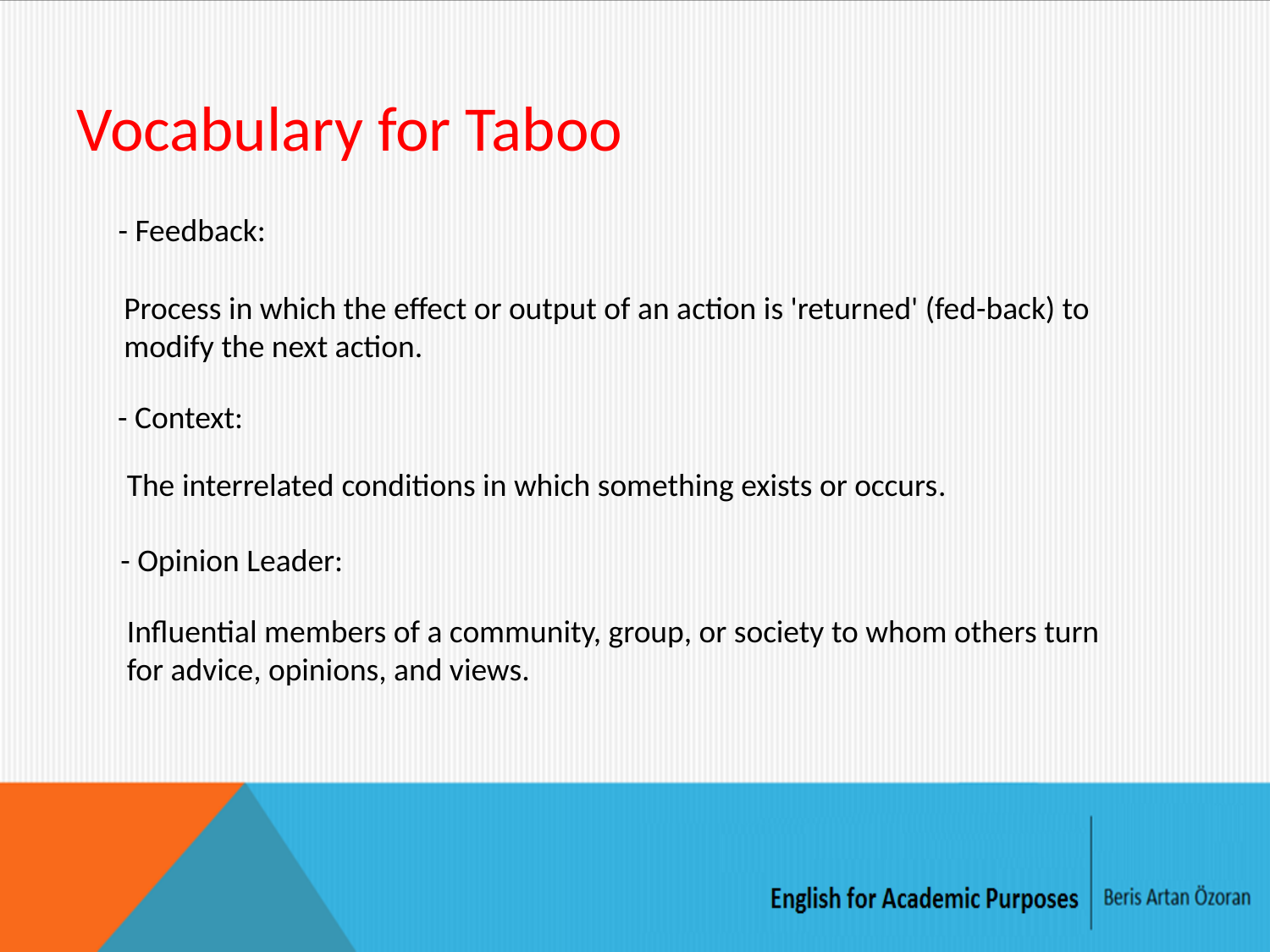

# Vocabulary for Taboo
- Feedback:
Process in which the effect or output of an action is 'returned' (fed-back) to modify the next action.
- Context:
The interrelated conditions in which something exists or occurs.
- Opinion Leader:
Influential members of a community, group, or society to whom others turn for advice, opinions, and views.